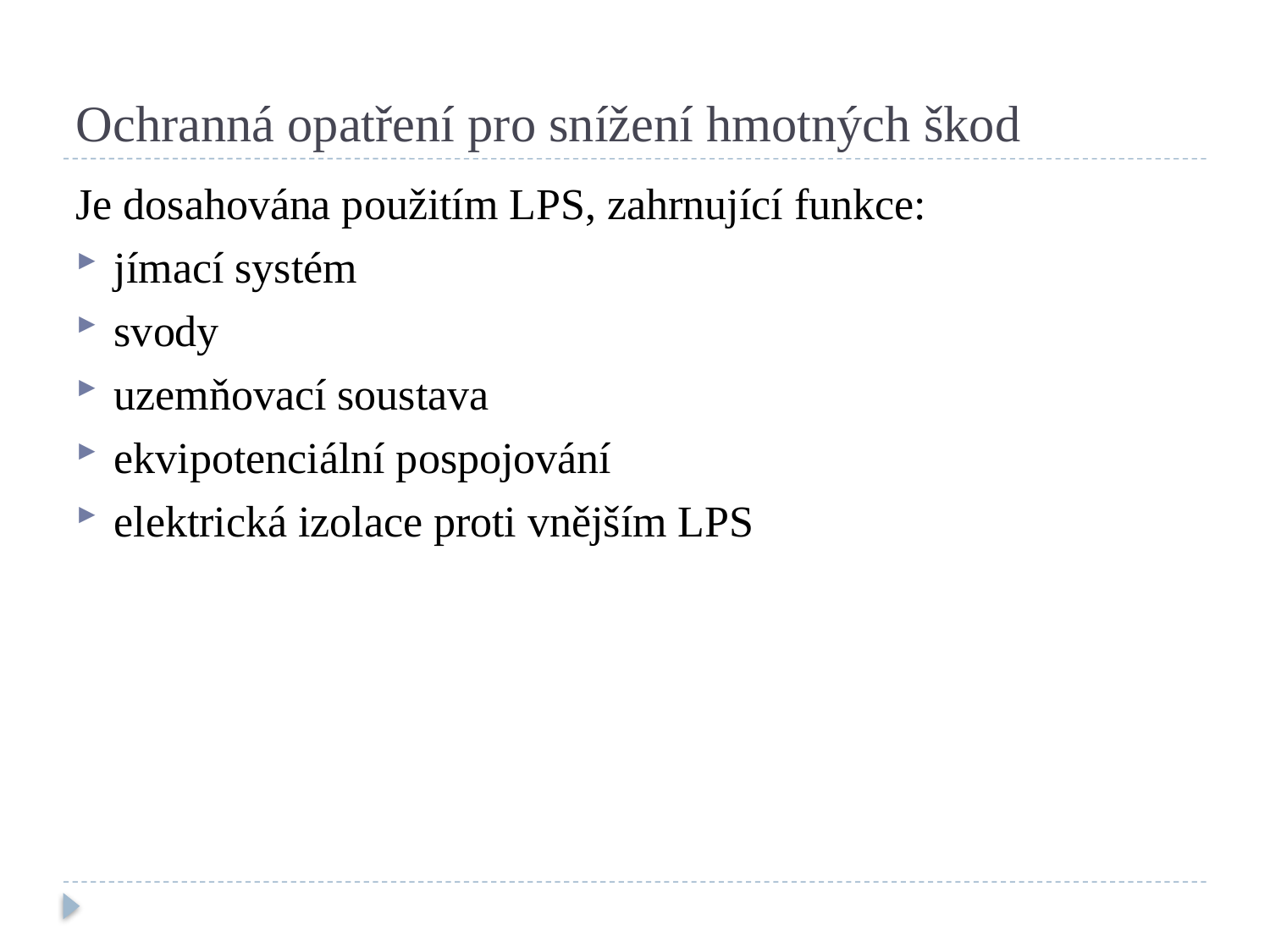

# Ochranná opatření pro snížení hmotných škod
Je dosahována použitím LPS, zahrnující funkce:
jímací systém
svody
uzemňovací soustava
ekvipotenciální pospojování
elektrická izolace proti vnějším LPS